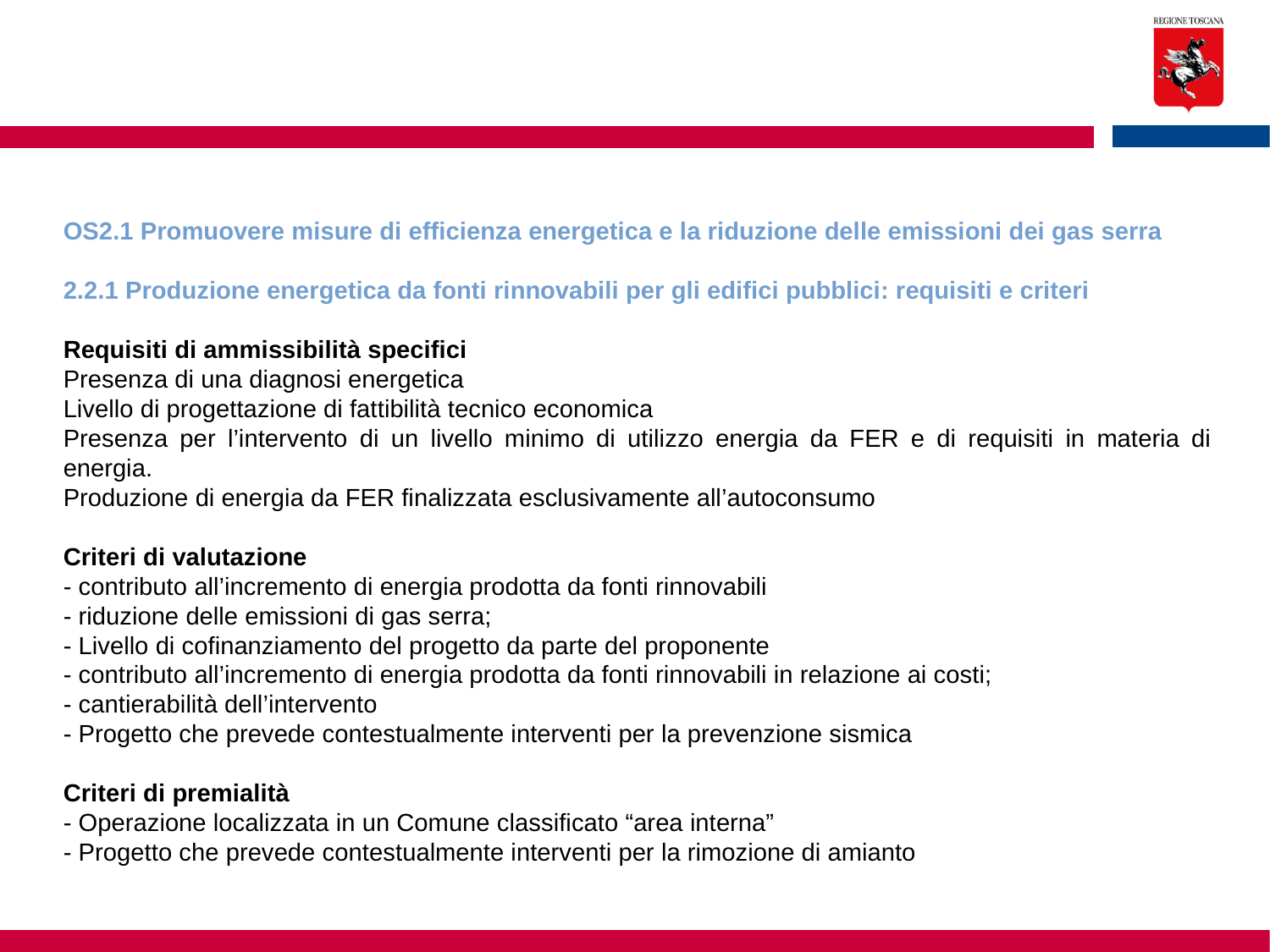

OS2.1 Promuovere misure di efficienza energetica e la riduzione delle emissioni dei gas serra

2.2.1 Produzione energetica da fonti rinnovabili per gli edifici pubblici: requisiti e criteri

Requisiti di ammissibilità specifici
Presenza di una diagnosi energetica
Livello di progettazione di fattibilità tecnico economica
Presenza per l’intervento di un livello minimo di utilizzo energia da FER e di requisiti in materia di energia.
Produzione di energia da FER finalizzata esclusivamente all’autoconsumo

Criteri di valutazione
- contributo all’incremento di energia prodotta da fonti rinnovabili
- riduzione delle emissioni di gas serra;
- Livello di cofinanziamento del progetto da parte del proponente
- contributo all’incremento di energia prodotta da fonti rinnovabili in relazione ai costi;
- cantierabilità dell’intervento
- Progetto che prevede contestualmente interventi per la prevenzione sismica

Criteri di premialità
- Operazione localizzata in un Comune classificato “area interna”
- Progetto che prevede contestualmente interventi per la rimozione di amianto